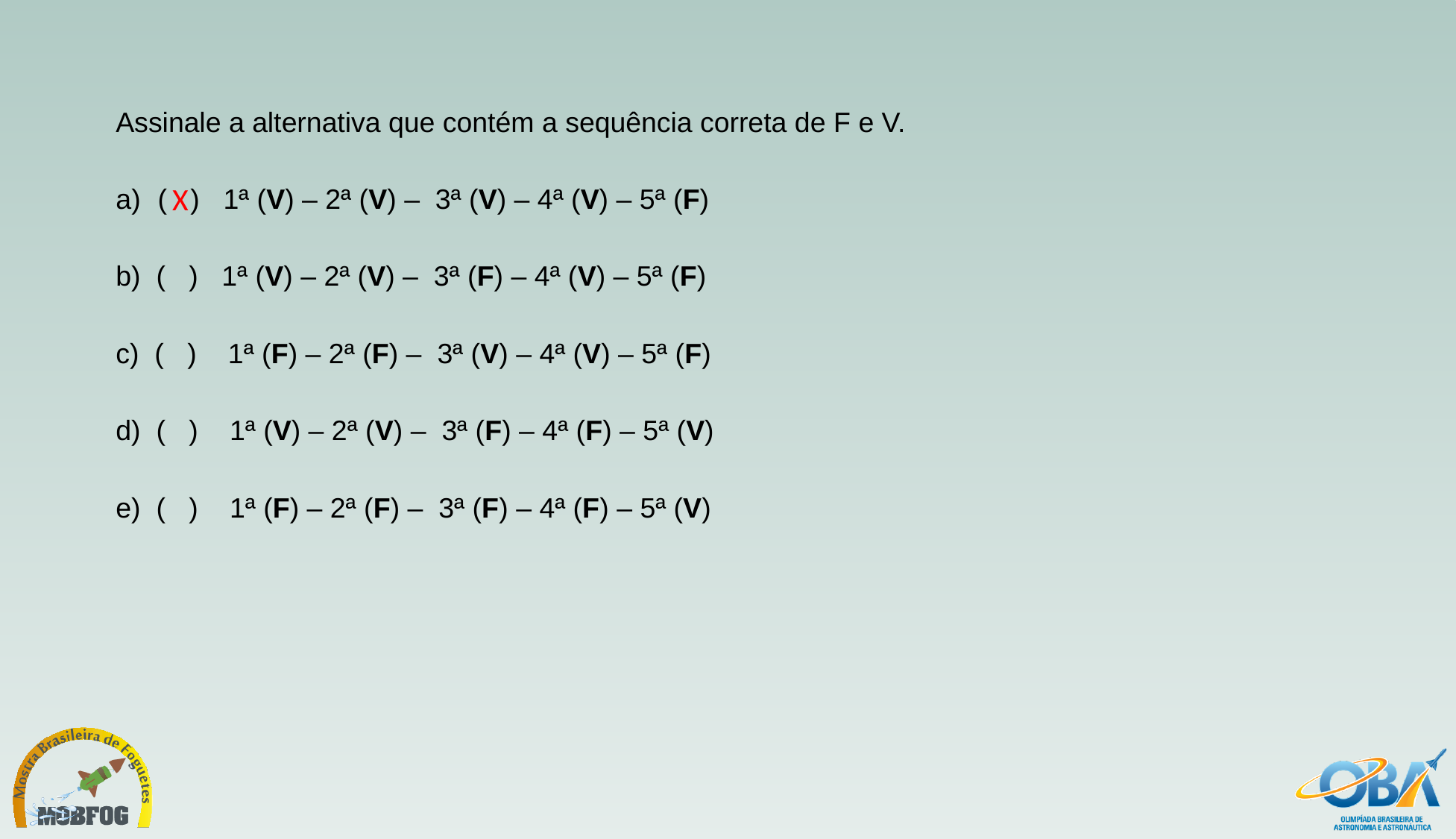

Assinale a alternativa que contém a sequência correta de F e V.

(   )   1ª (V) – 2ª (V) –  3ª (V) – 4ª (V) – 5ª (F)

b)  (   )   1ª (V) – 2ª (V) –  3ª (F) – 4ª (V) – 5ª (F)

c)  (   )    1ª (F) – 2ª (F) –  3ª (V) – 4ª (V) – 5ª (F)

d)  (   )    1ª (V) – 2ª (V) –  3ª (F) – 4ª (F) – 5ª (V)

e)  (   )    1ª (F) – 2ª (F) –  3ª (F) – 4ª (F) – 5ª (V)

X